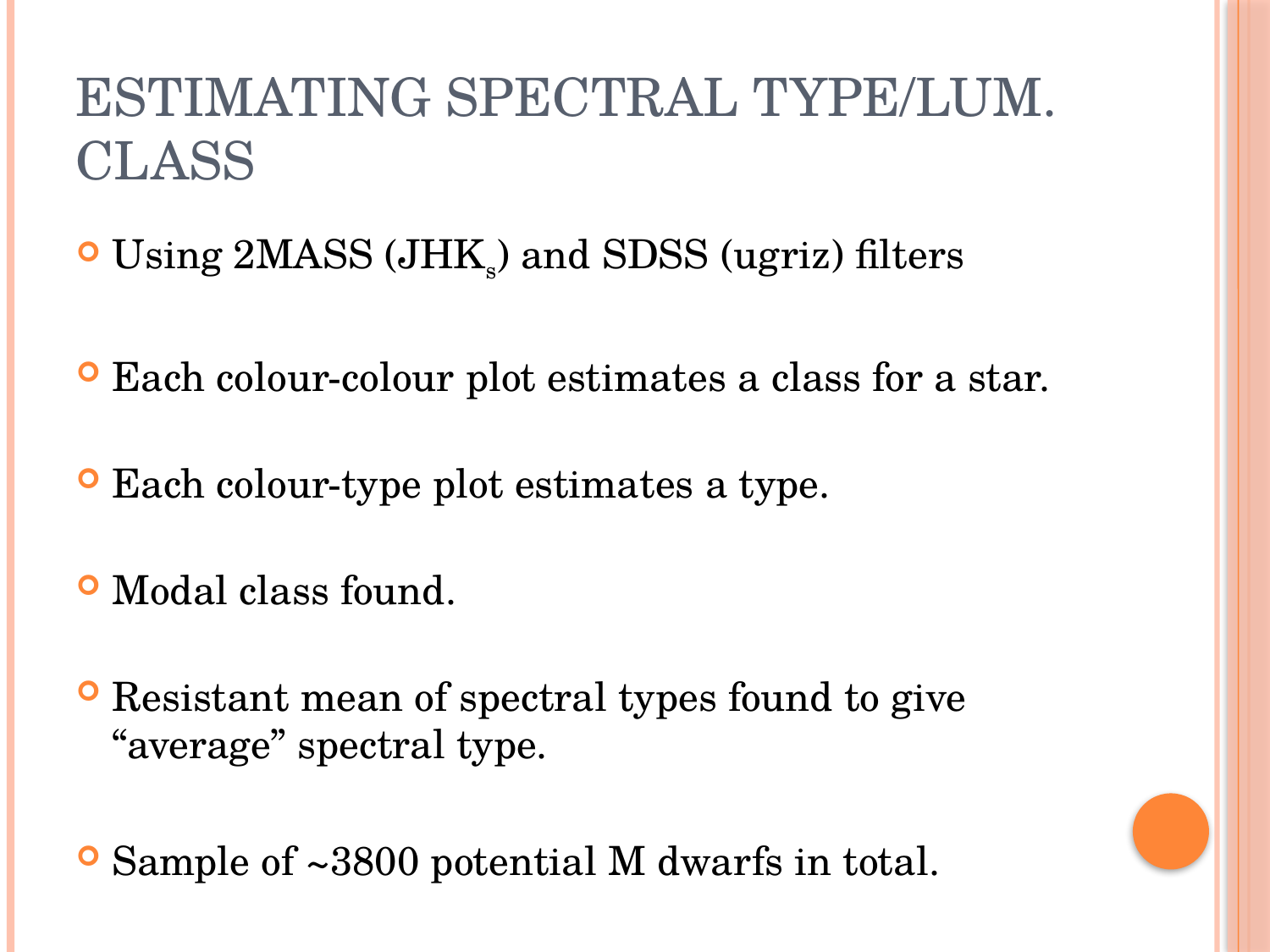

# Estimating Spectral Type/Lum. Class
Using 2MASS (JHKs) and SDSS (ugriz) filters

Each colour-colour plot estimates a class for a star.
Each colour-type plot estimates a type.
Modal class found.
Resistant mean of spectral types found to give “average” spectral type.

Sample of ~3800 potential M dwarfs in total.